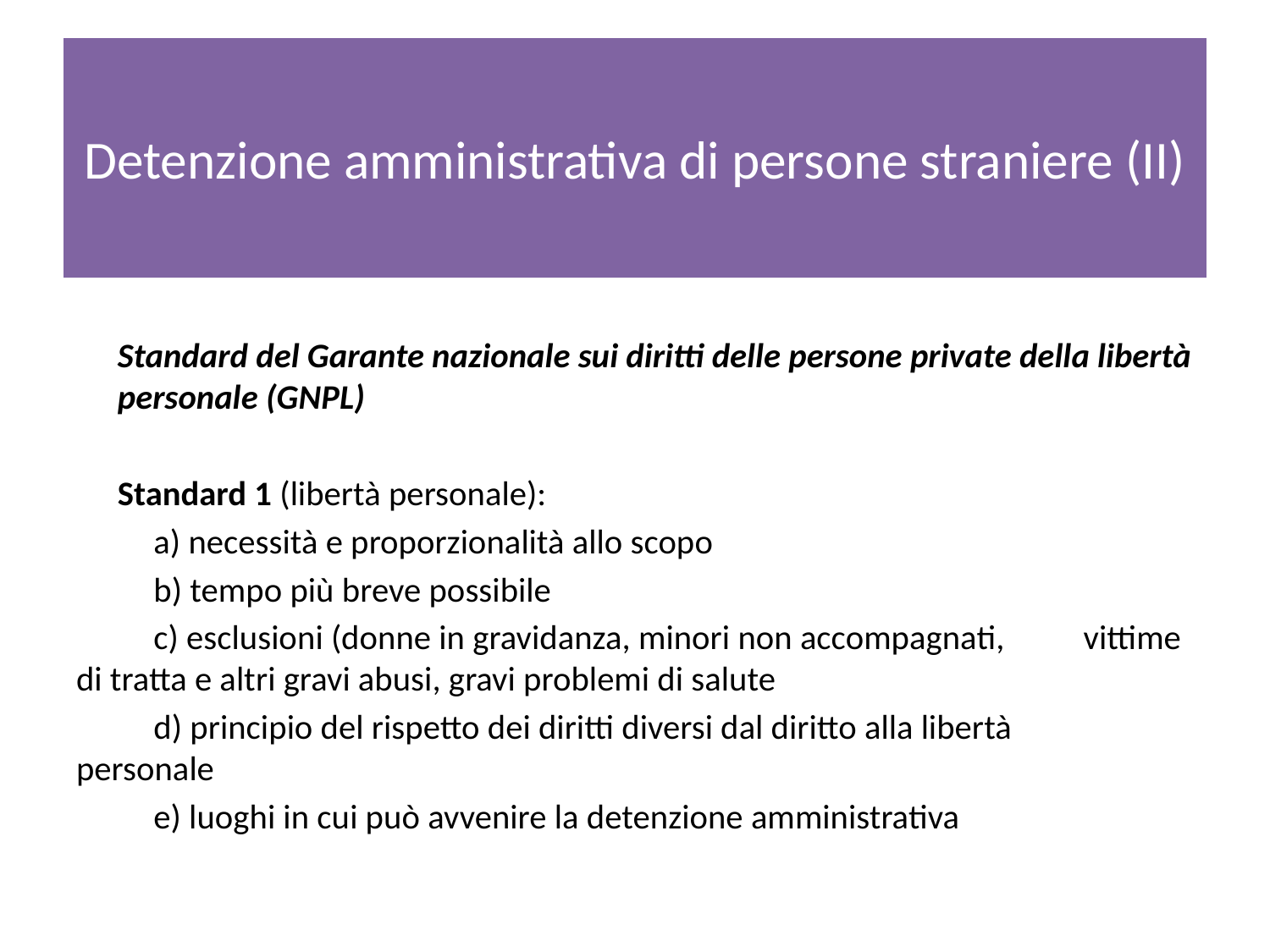

# Detenzione amministrativa di persone straniere (II)
	Standard del Garante nazionale sui diritti delle persone private della libertà personale (GNPL)

		Standard 1 (libertà personale):
	a) necessità e proporzionalità allo scopo
	b) tempo più breve possibile
	c) esclusioni (donne in gravidanza, minori non accompagnati, 	vittime di tratta e altri gravi abusi, gravi problemi di salute
	d) principio del rispetto dei diritti diversi dal diritto alla libertà 	personale
	e) luoghi in cui può avvenire la detenzione amministrativa